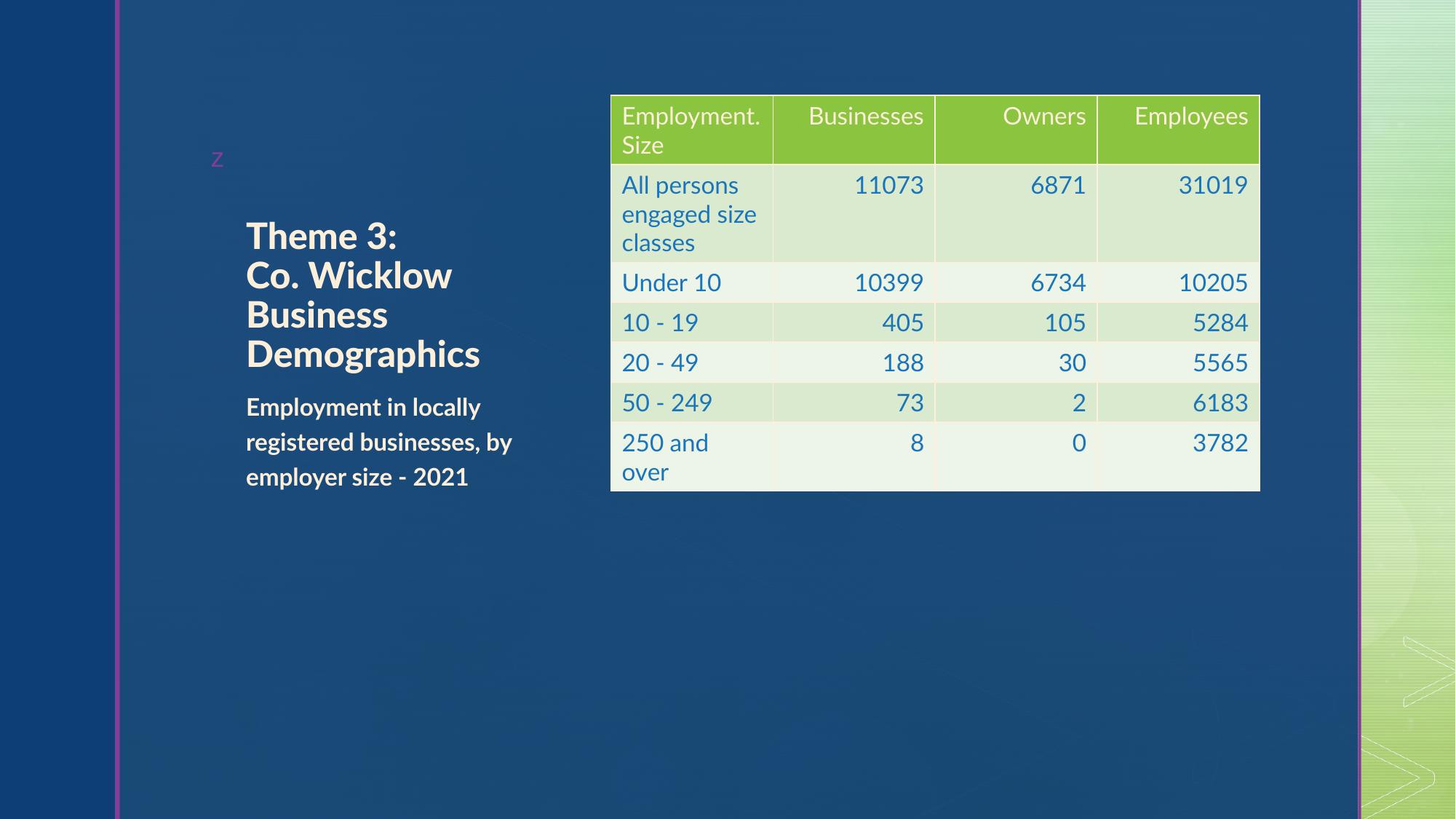

| Employment.Size | Businesses | Owners | Employees |
| --- | --- | --- | --- |
| All persons engaged size classes | 11073 | 6871 | 31019 |
| Under 10 | 10399 | 6734 | 10205 |
| 10 - 19 | 405 | 105 | 5284 |
| 20 - 49 | 188 | 30 | 5565 |
| 50 - 249 | 73 | 2 | 6183 |
| 250 and over | 8 | 0 | 3782 |
# Theme 3: Co. Wicklow Business Demographics
Employment in locally registered businesses, by employer size - 2021